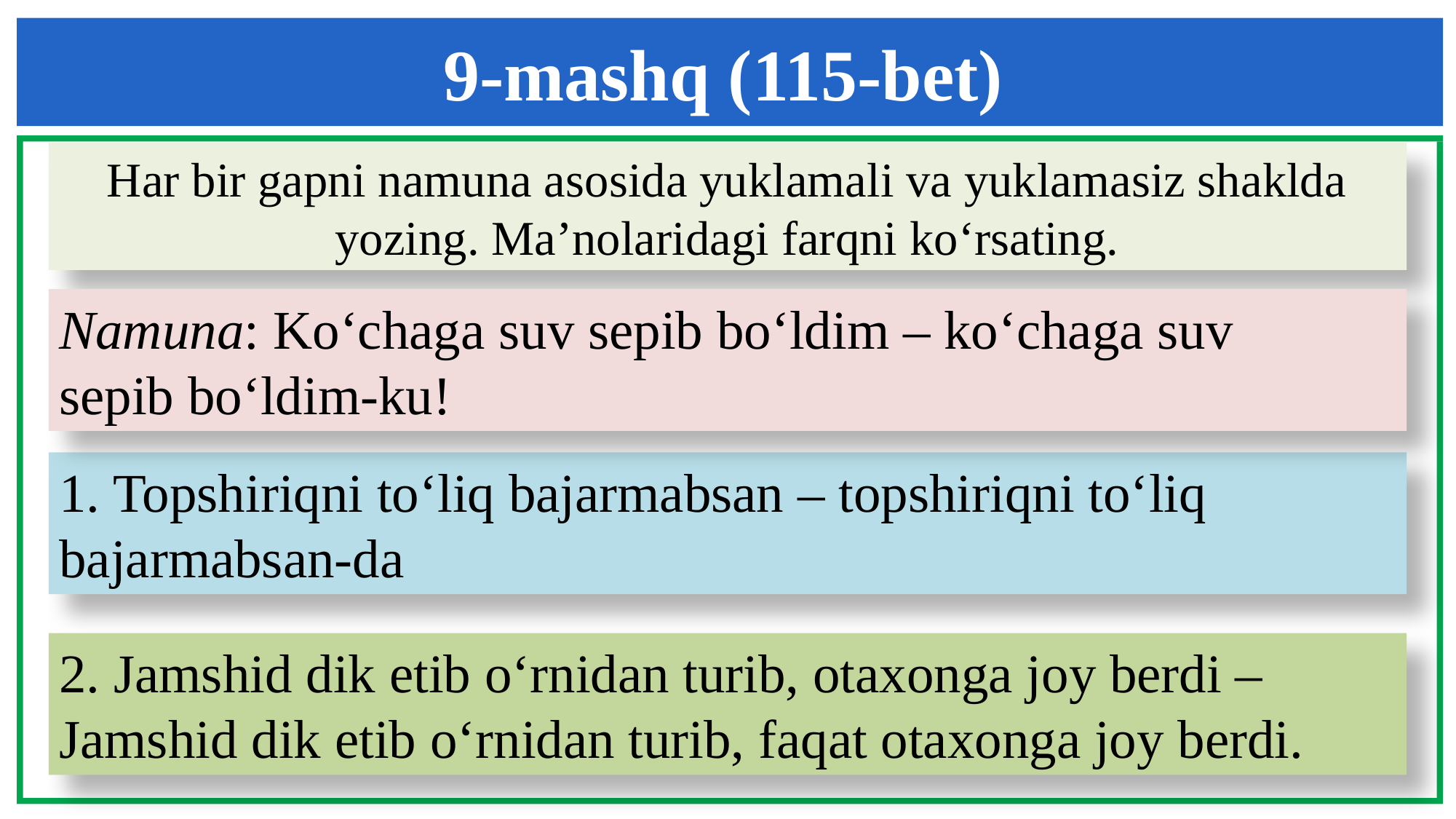

9-mashq (115-bet)
Har bir gapni namuna asosida yuklamali va yuklamasiz shaklda yozing. Ma’nolaridagi farqni ko‘rsating.
Namuna: Ko‘chaga suv sepib bo‘ldim – ko‘chaga suv
sepib bo‘ldim-ku!

1. Topshiriqni to‘liq bajarmabsan – topshiriqni to‘liq
bajarmabsan-da
2. Jamshid dik etib o‘rnidan turib, otaxonga joy berdi –
Jamshid dik etib o‘rnidan turib, faqat otaxonga joy berdi.